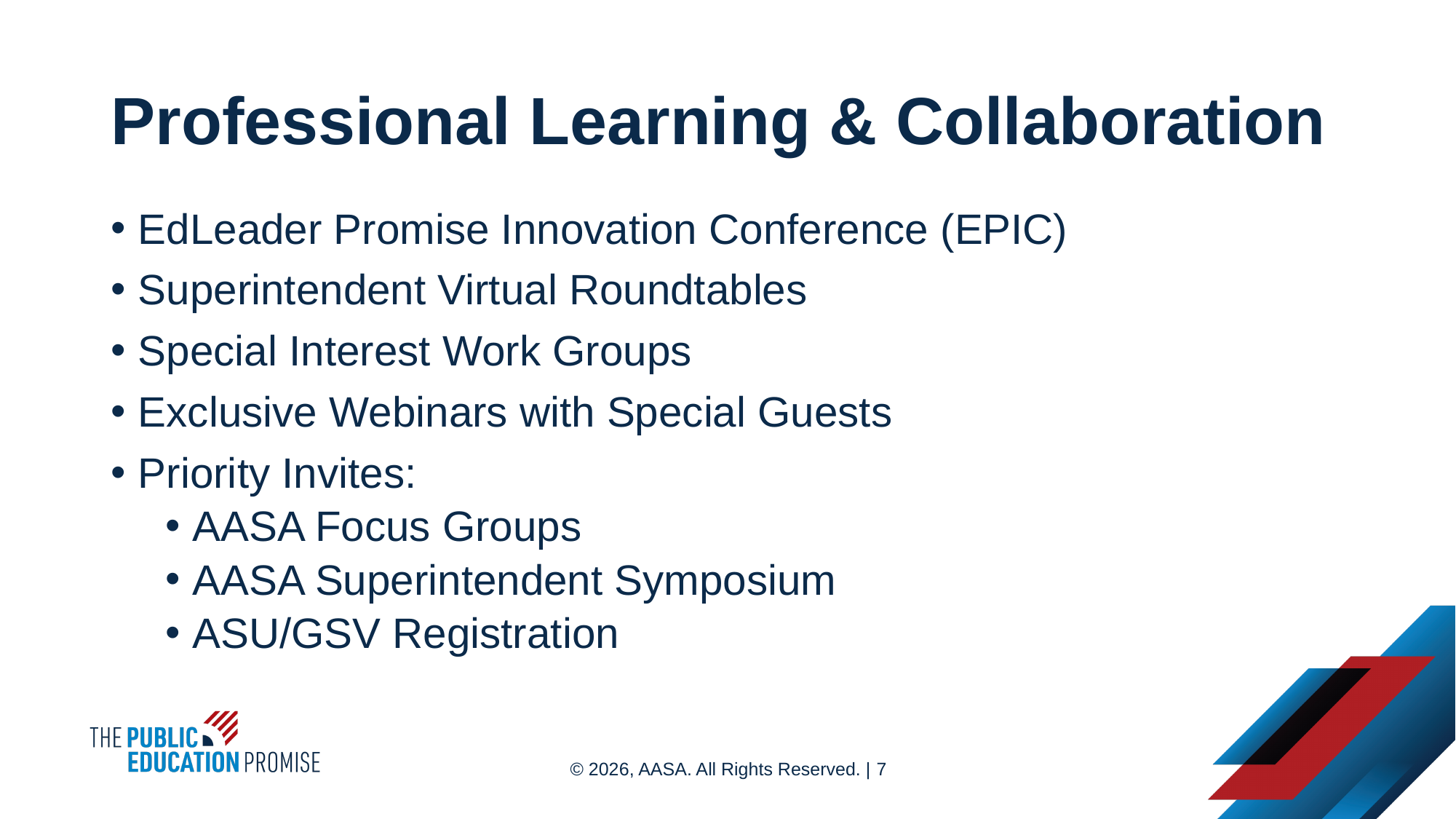

# Professional Learning & Collaboration
EdLeader Promise Innovation Conference (EPIC)
Superintendent Virtual Roundtables
Special Interest Work Groups
Exclusive Webinars with Special Guests
Priority Invites:
AASA Focus Groups
AASA Superintendent Symposium
ASU/GSV Registration

© 2026, AASA. All Rights Reserved. | 7